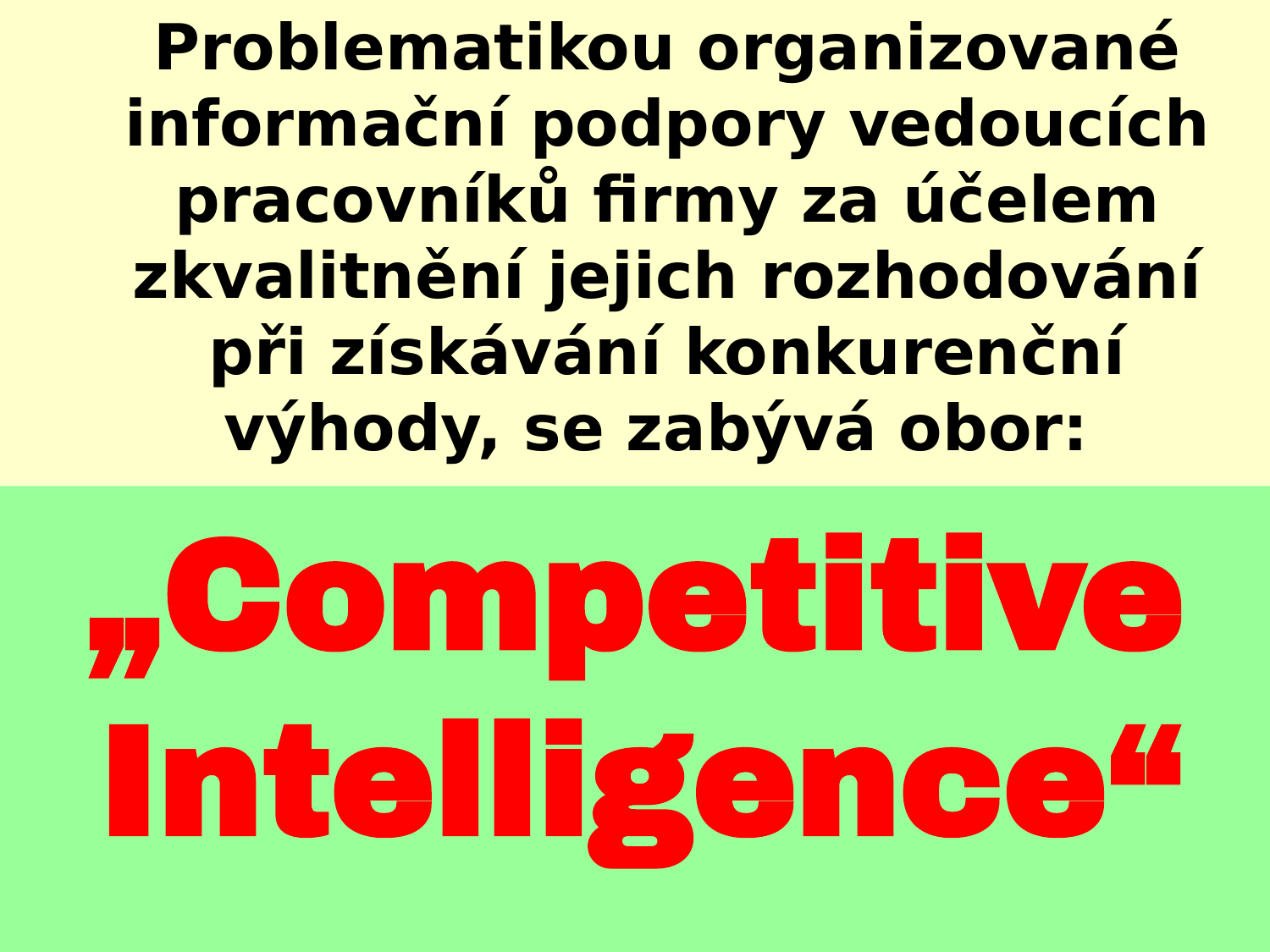

Problematikou organizované informační podpory vedoucích pracovníků firmy za účelem zkvalitnění jejich rozhodování při získávání konkurenční výhody, se zabývá obor:
„Competitive Intelligence“
11